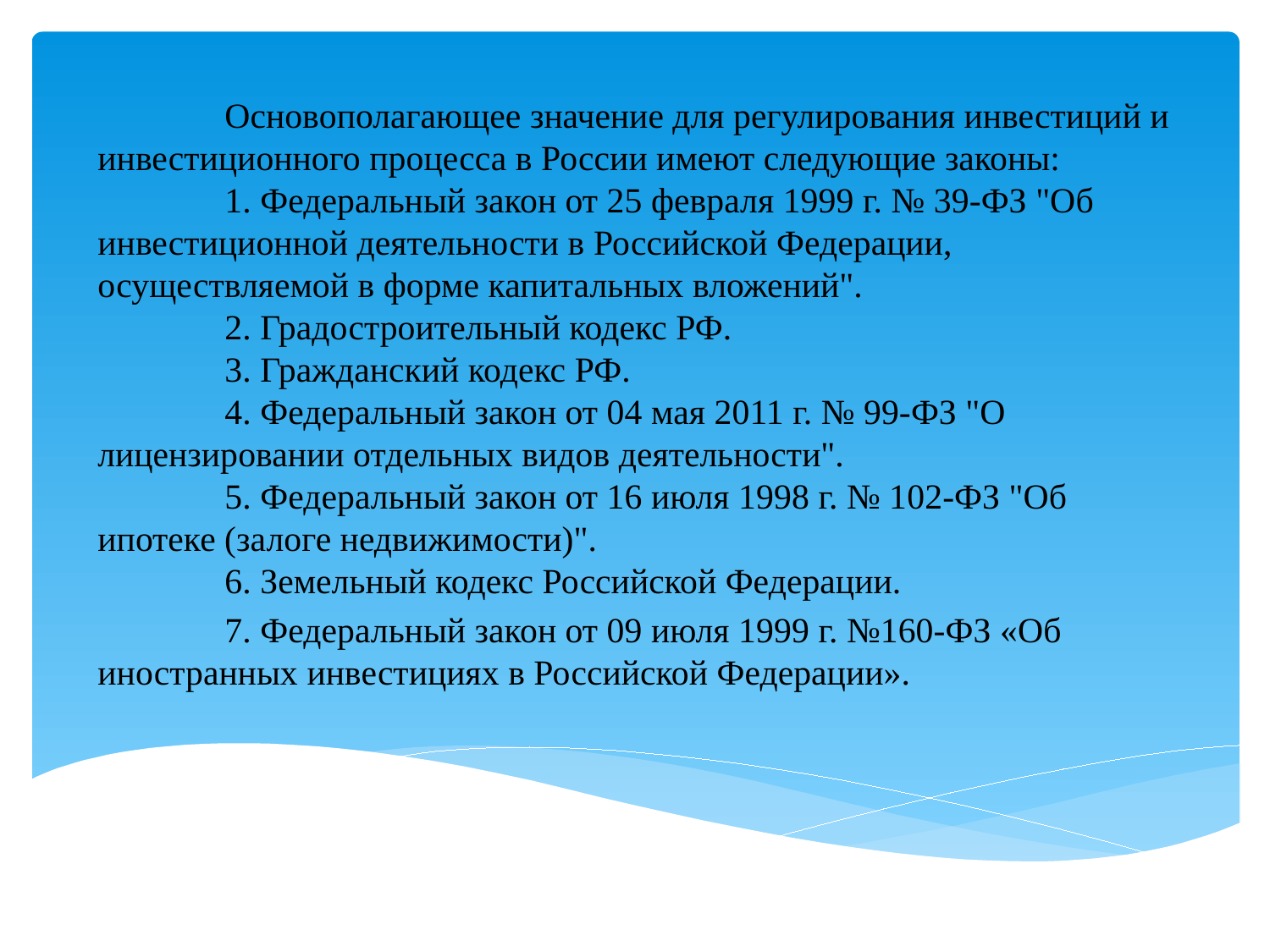

Основополагающее значение для регулирования инвестиций и инвестиционного процесса в России имеют следующие законы:
	1. Федеральный закон от 25 февраля 1999 г. № 39-ФЗ "Об инвестиционной деятельности в Российской Федерации, осуществляемой в форме капитальных вложений".
	2. Градостроительный кодекс РФ.
	3. Гражданский кодекс РФ.
	4. Федеральный закон от 04 мая 2011 г. № 99-ФЗ "О лицензировании отдельных видов деятельности".
	5. Федеральный закон от 16 июля 1998 г. № 102-ФЗ "Об ипотеке (залоге недвижимости)".
	6. Земельный кодекс Российской Федерации.
	7. Федеральный закон от 09 июля 1999 г. №160-ФЗ «Об иностранных инвестициях в Российской Федерации».